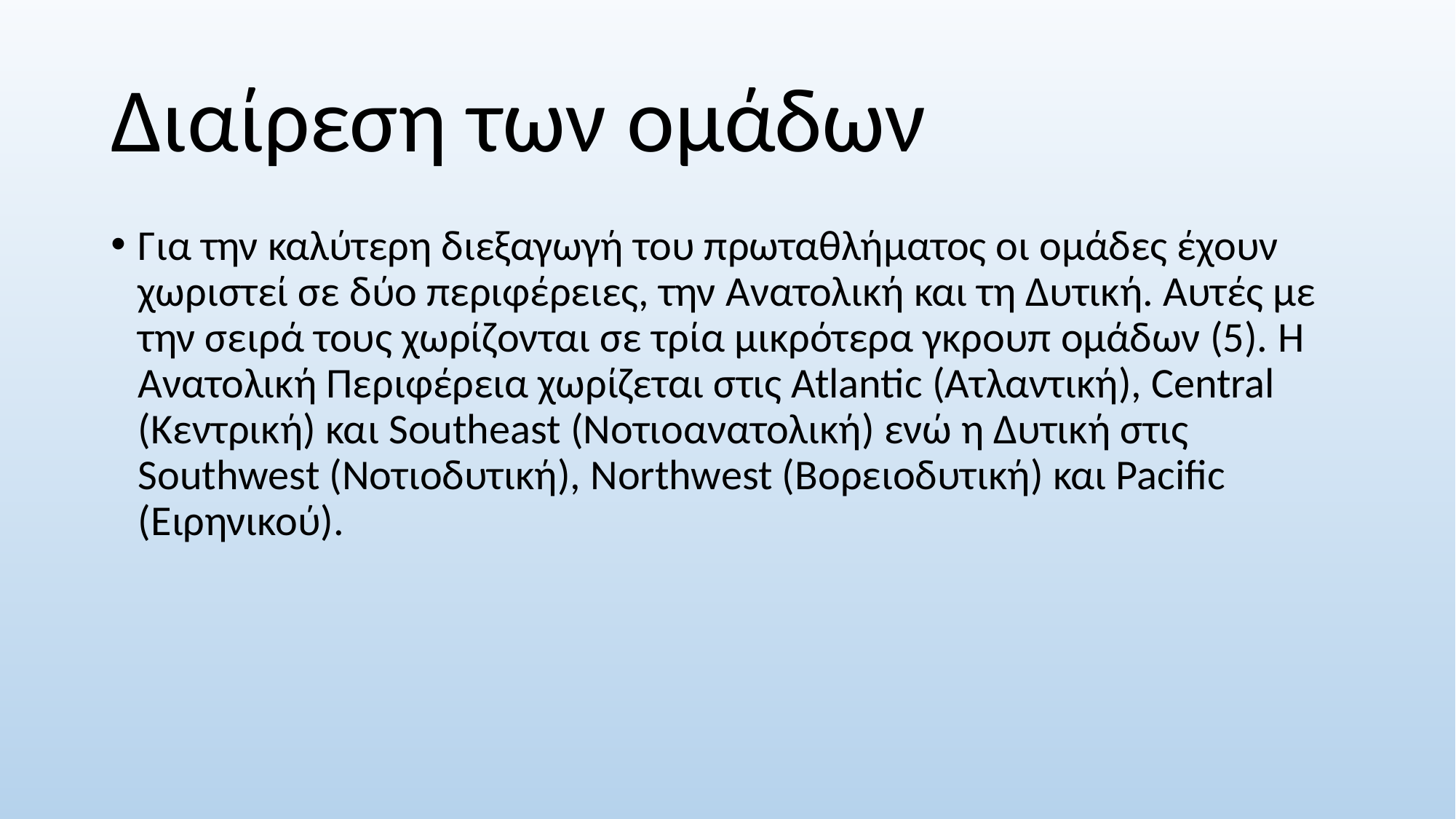

# Διαίρεση των ομάδων
Για την καλύτερη διεξαγωγή του πρωταθλήματος οι ομάδες έχουν χωριστεί σε δύο περιφέρειες, την Ανατολική και τη Δυτική. Αυτές με την σειρά τους χωρίζονται σε τρία μικρότερα γκρουπ ομάδων (5). Η Ανατολική Περιφέρεια χωρίζεται στις Atlantic (Ατλαντική), Central (Κεντρική) και Southeast (Νοτιοανατολική) ενώ η Δυτική στις Southwest (Νοτιοδυτική), Northwest (Βορειοδυτική) και Pacific (Ειρηνικού).